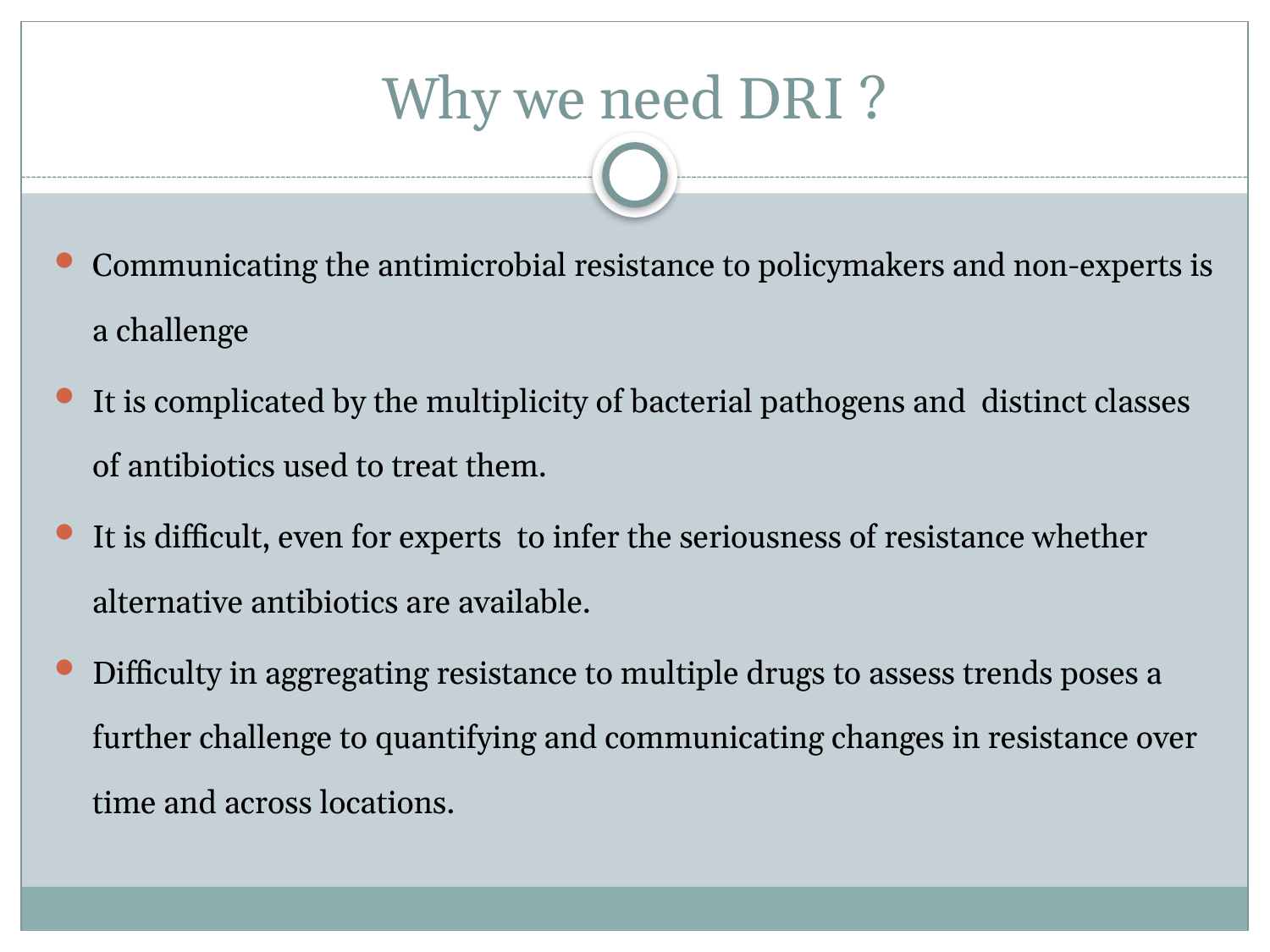

# Why we need DRI ?
Communicating the antimicrobial resistance to policymakers and non-experts is a challenge
It is complicated by the multiplicity of bacterial pathogens and  distinct classes of antibiotics used to treat them.
It is difficult, even for experts  to infer the seriousness of resistance whether alternative antibiotics are available.
Difficulty in aggregating resistance to multiple drugs to assess trends poses a further challenge to quantifying and communicating changes in resistance over time and across locations.